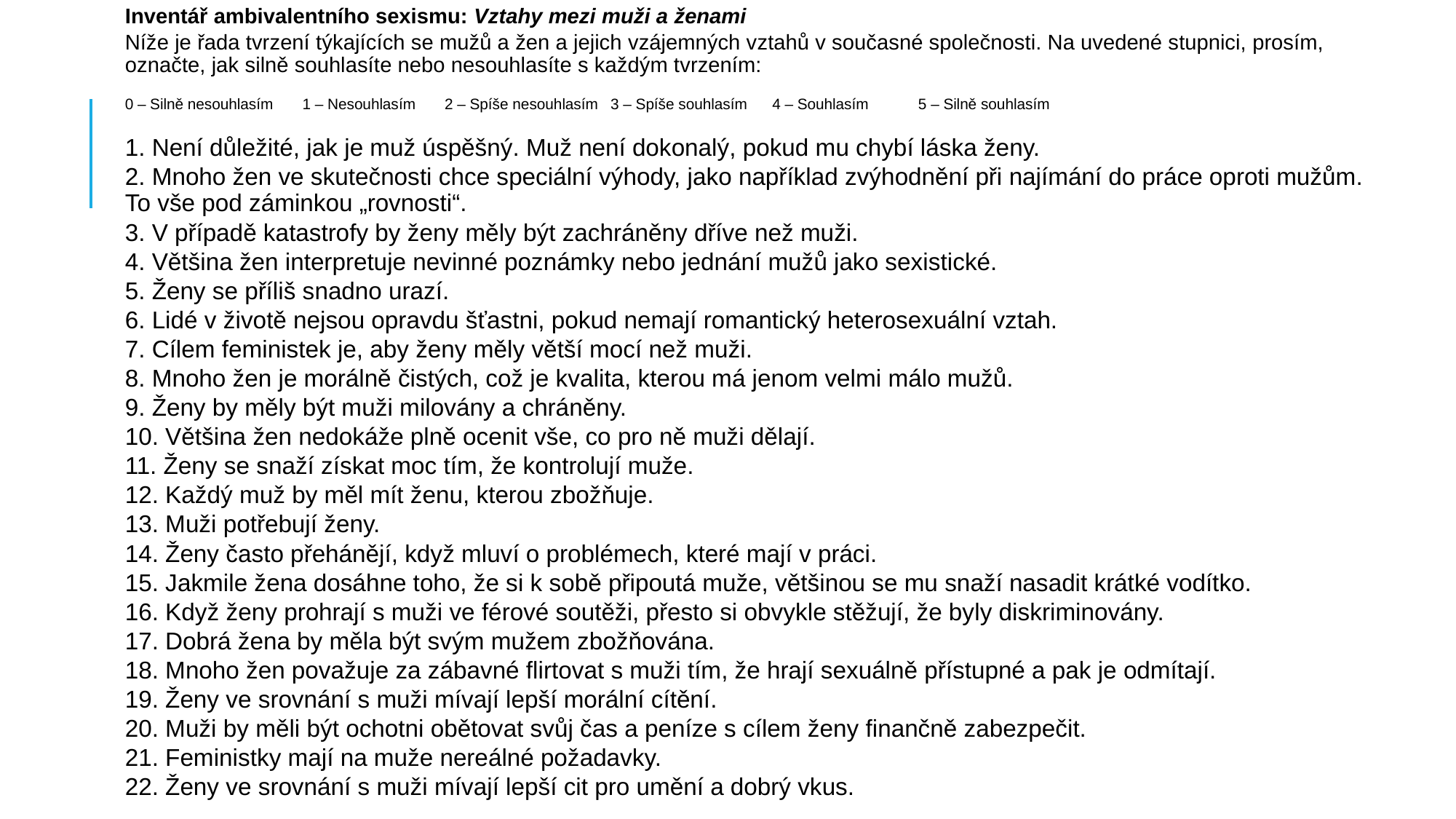

Inventář ambivalentního sexismu: Vztahy mezi muži a ženami
Níže je řada tvrzení týkajících se mužů a žen a jejich vzájemných vztahů v současné společnosti. Na uvedené stupnici, prosím, označte, jak silně souhlasíte nebo nesouhlasíte s každým tvrzením:
0 – Silně nesouhlasím       1 – Nesouhlasím       2 – Spíše nesouhlasím   3 – Spíše souhlasím      4 – Souhlasím	       5 – Silně souhlasím
1. Není důležité, jak je muž úspěšný. Muž není dokonalý, pokud mu chybí láska ženy.
2. Mnoho žen ve skutečnosti chce speciální výhody, jako například zvýhodnění při najímání do práce oproti mužům. To vše pod záminkou „rovnosti“.
3. V případě katastrofy by ženy měly být zachráněny dříve než muži.
4. Většina žen interpretuje nevinné poznámky nebo jednání mužů jako sexistické.
5. Ženy se příliš snadno urazí.
6. Lidé v životě nejsou opravdu šťastni, pokud nemají romantický heterosexuální vztah.
7. Cílem feministek je, aby ženy měly větší mocí než muži.
8. Mnoho žen je morálně čistých, což je kvalita, kterou má jenom velmi málo mužů.
9. Ženy by měly být muži milovány a chráněny.
10. Většina žen nedokáže plně ocenit vše, co pro ně muži dělají.
11. Ženy se snaží získat moc tím, že kontrolují muže.
12. Každý muž by měl mít ženu, kterou zbožňuje.
13. Muži potřebují ženy.
14. Ženy často přehánějí, když mluví o problémech, které mají v práci.
15. Jakmile žena dosáhne toho, že si k sobě připoutá muže, většinou se mu snaží nasadit krátké vodítko.
16. Když ženy prohrají s muži ve férové soutěži, přesto si obvykle stěžují, že byly diskriminovány.
17. Dobrá žena by měla být svým mužem zbožňována.
18. Mnoho žen považuje za zábavné flirtovat s muži tím, že hrají sexuálně přístupné a pak je odmítají.
19. Ženy ve srovnání s muži mívají lepší morální cítění.
20. Muži by měli být ochotni obětovat svůj čas a peníze s cílem ženy finančně zabezpečit.
21. Feministky mají na muže nereálné požadavky.
22. Ženy ve srovnání s muži mívají lepší cit pro umění a dobrý vkus.